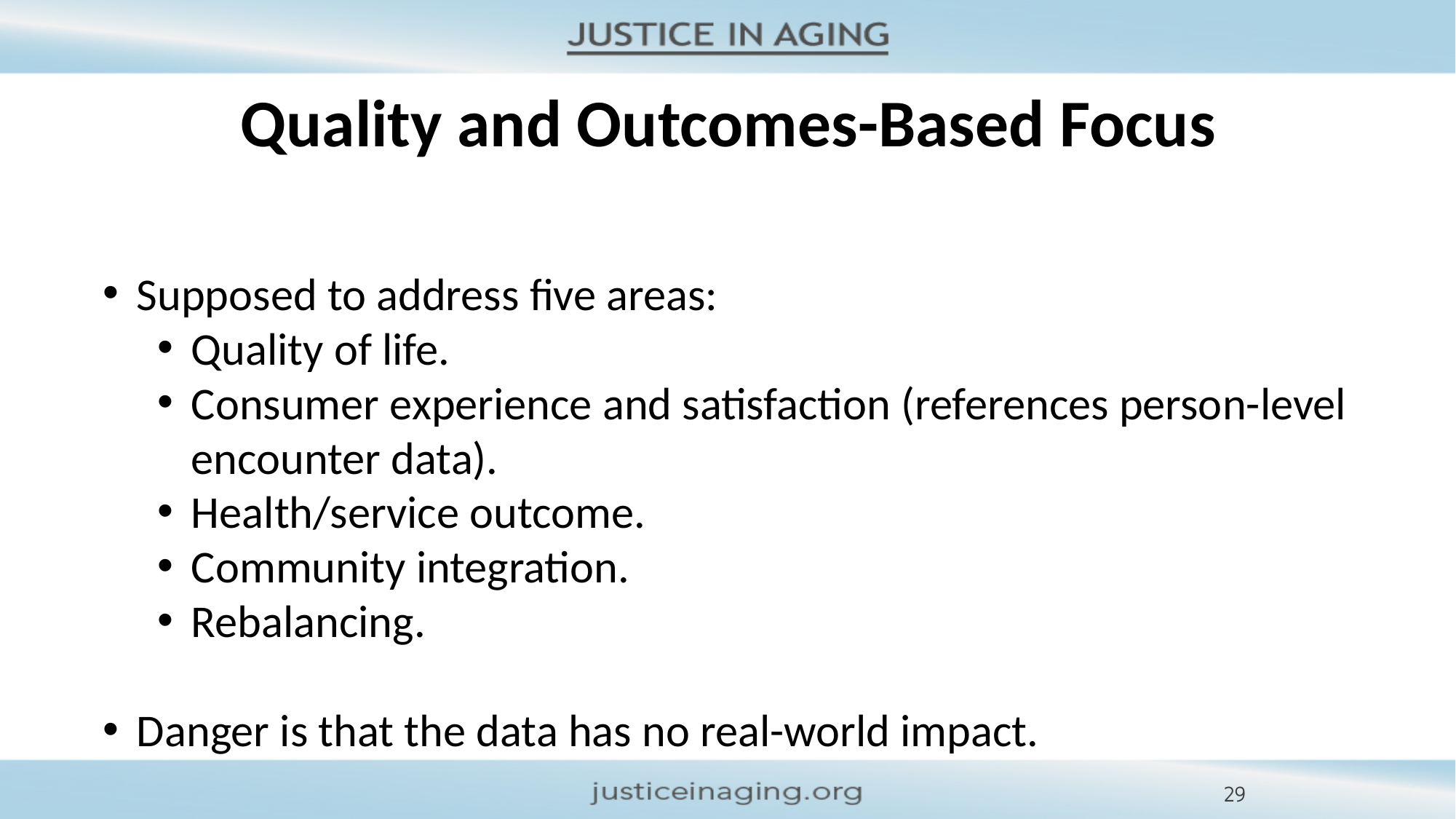

# Quality and Outcomes-Based Focus
Supposed to address five areas:
Quality of life.
Consumer experience and satisfaction (references person-level encounter data).
Health/service outcome.
Community integration.
Rebalancing.

Danger is that the data has no real-world impact.
29